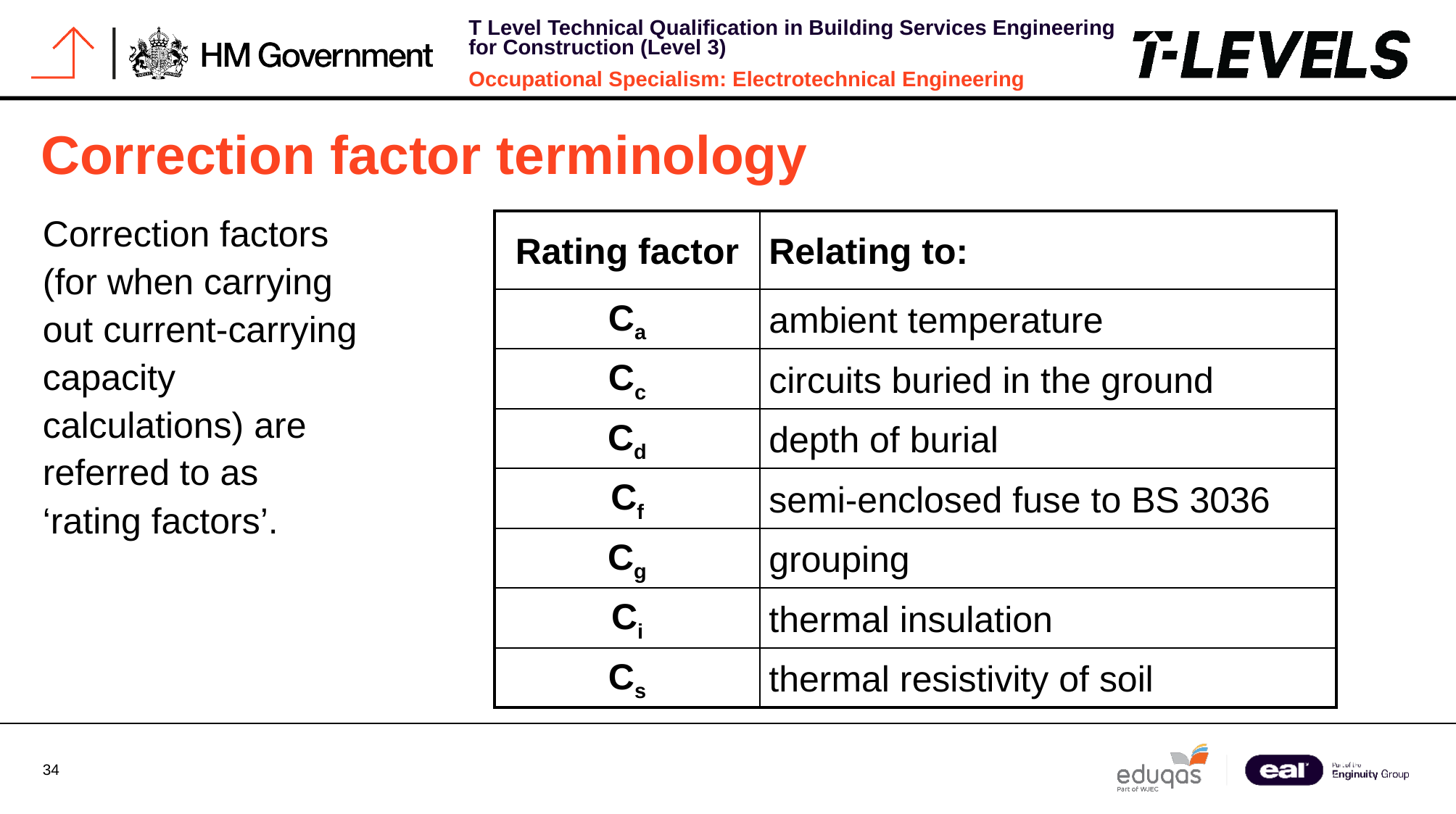

# Correction factor terminology
Correction factors (for when carrying out current-carrying capacity calculations) are referred to as ‘rating factors’.

| Rating factor | Relating to: |
| --- | --- |
| Ca | ambient temperature |
| Cc | circuits buried in the ground |
| Cd | depth of burial |
| Cf | semi-enclosed fuse to BS 3036 |
| Cg | grouping |
| Ci | thermal insulation |
| Cs | thermal resistivity of soil |